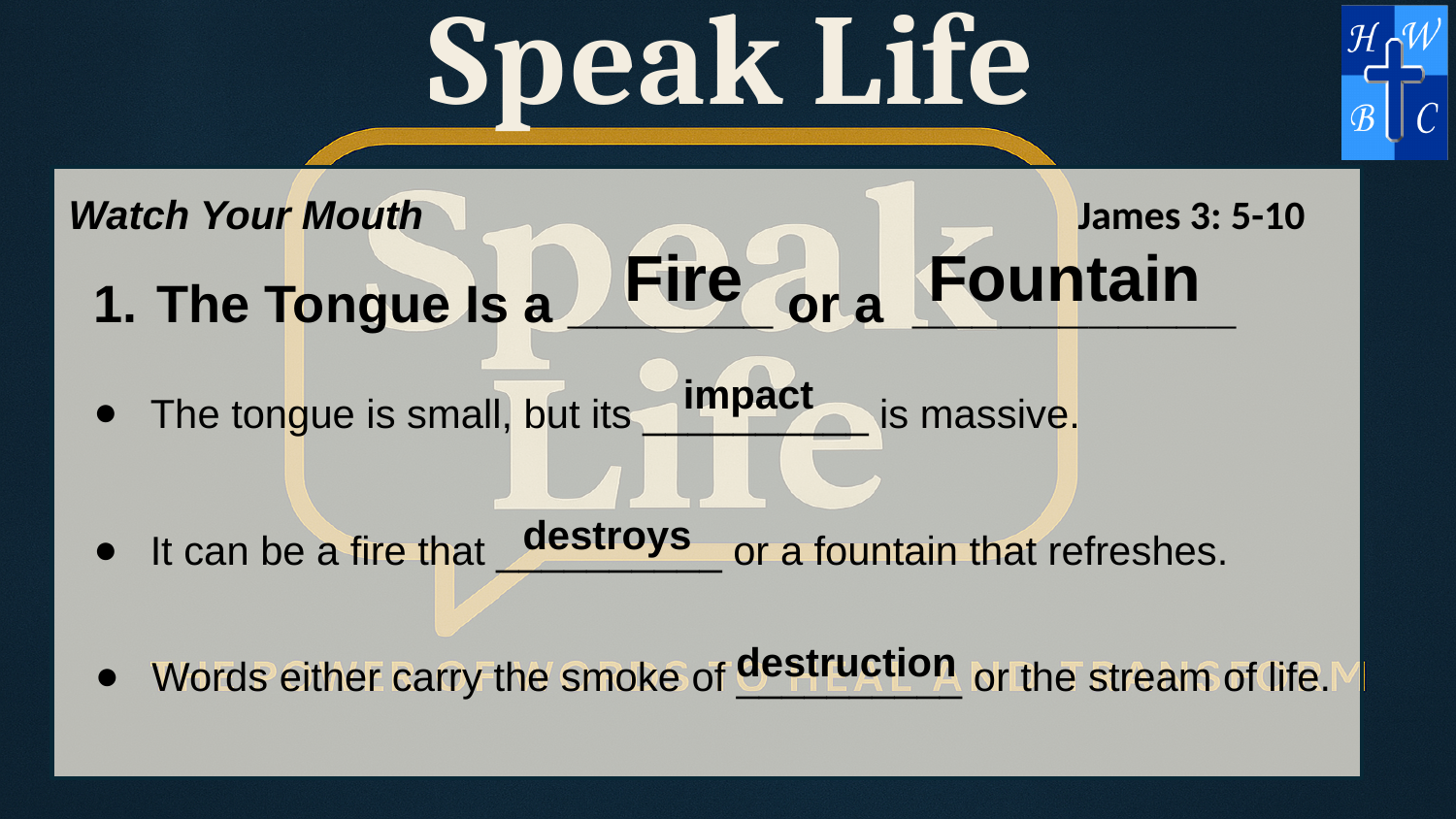

Speak Life

Watch Your Mouth
James 3: 5-10
Fountain
Fire
The Tongue Is a _______ or a  ___________
impact
The tongue is small, but its __________ is massive.
destroys
It can be a fire that __________ or a fountain that refreshes.
destruction
Words either carry the smoke of __________ or the stream of life.